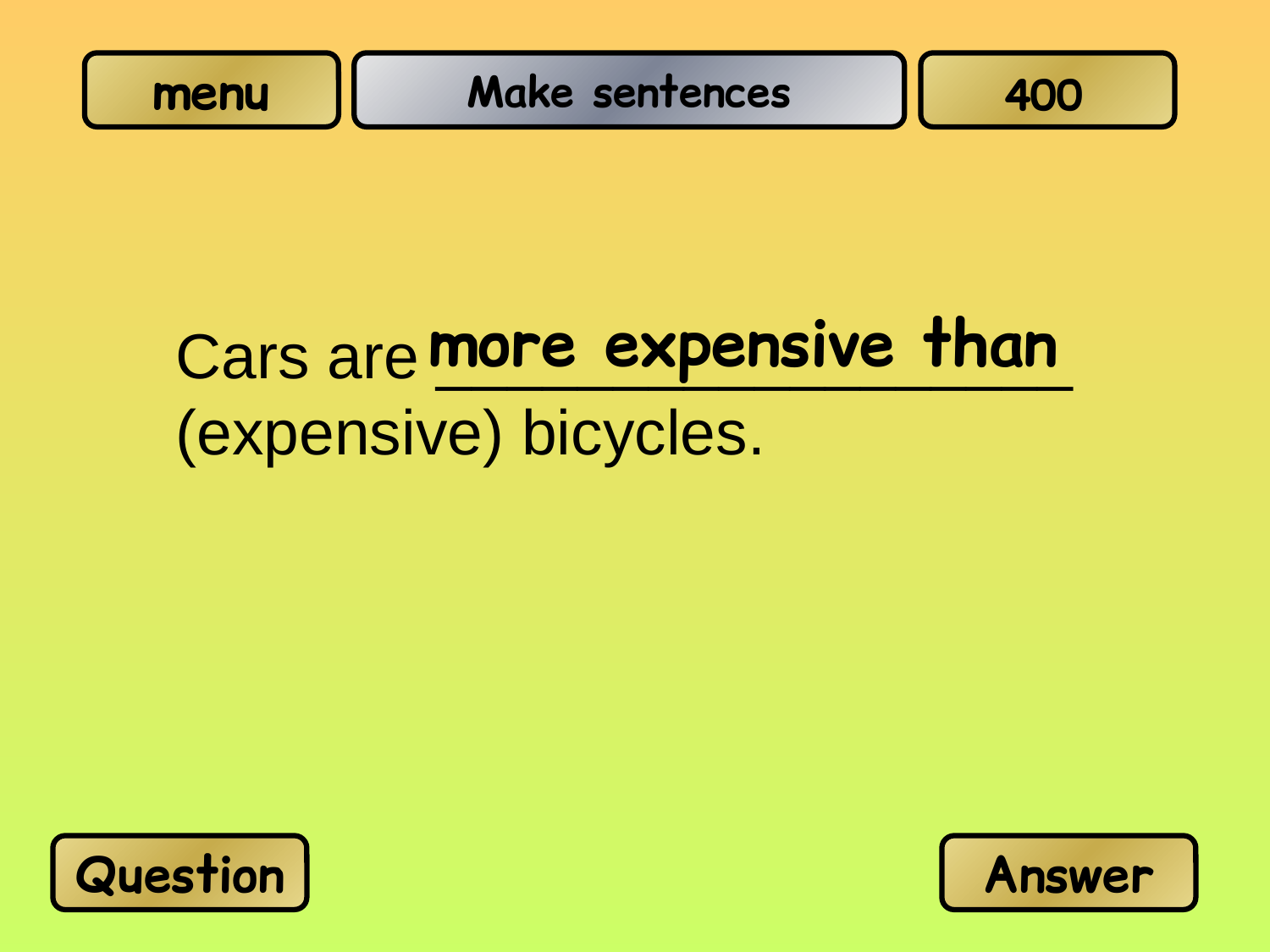

Make sentences
400

Cars are __________________
(expensive) bicycles.
more expensive than
Question
Answer